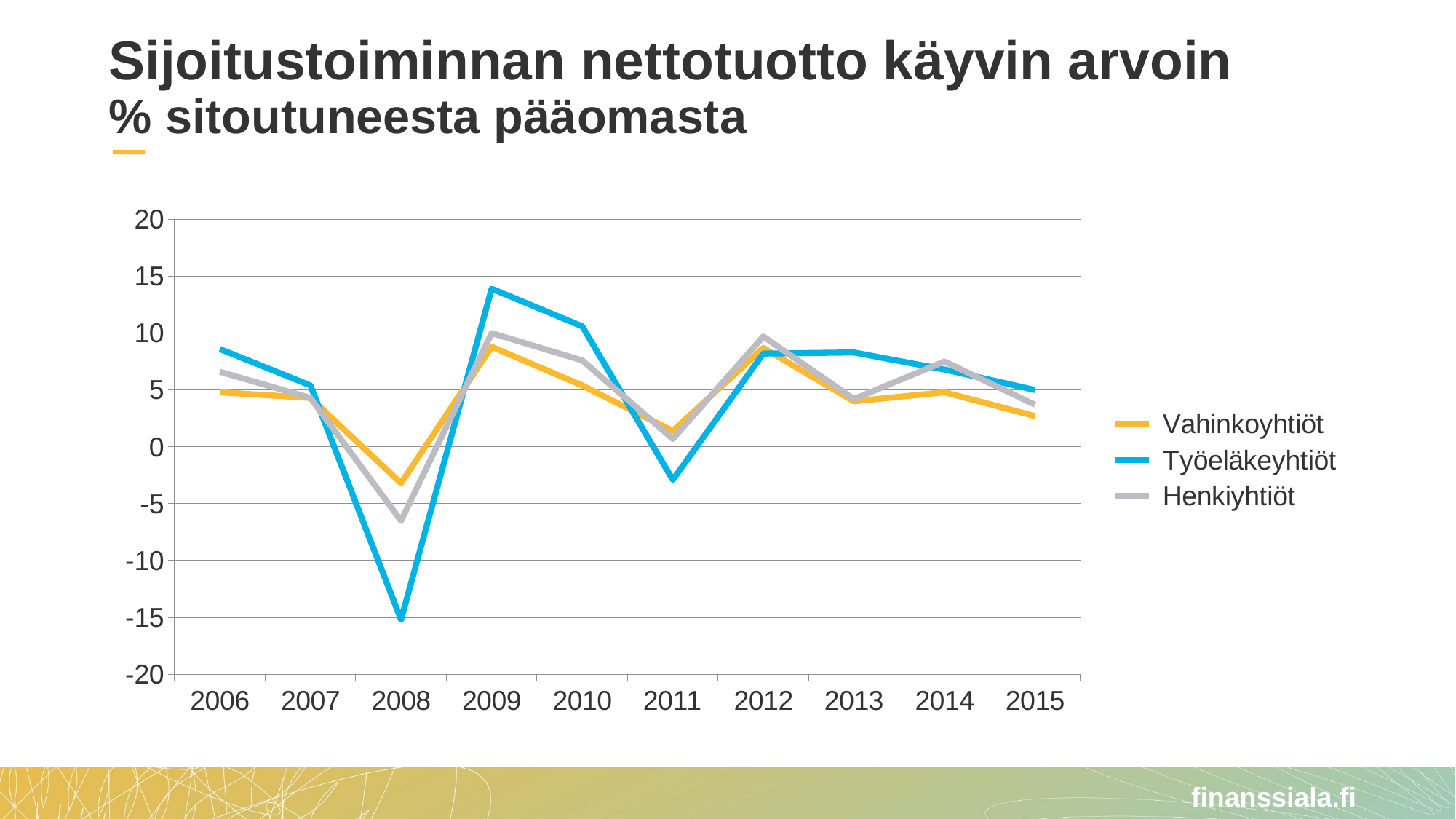

# Sijoitustoiminnan nettotuotto käyvin arvoin % sitoutuneesta pääomasta

### Chart

| Category |  Vahinkoyhtiöt |  Työeläkeyhtiöt |  Henkiyhtiöt |
|---|---|---|---|
| 2006 | 4.8 | 8.6 | 6.6 |
| 2007 | 4.3 | 5.4 | 4.3 |
| 2008 | -3.2 | -15.2 | -6.5 |
| 2009 | 8.8 | 13.9 | 10.0 |
| 2010 | 5.4 | 10.6 | 7.6 |
| 2011 | 1.4 | -2.9 | 0.7 |
| 2012 | 8.7 | 8.2 | 9.7 |
| 2013 | 4.0 | 8.3 | 4.2 |
| 2014 | 4.8 | 6.8 | 7.5 |
| 2015 | 2.7 | 5.0 | 3.7 |